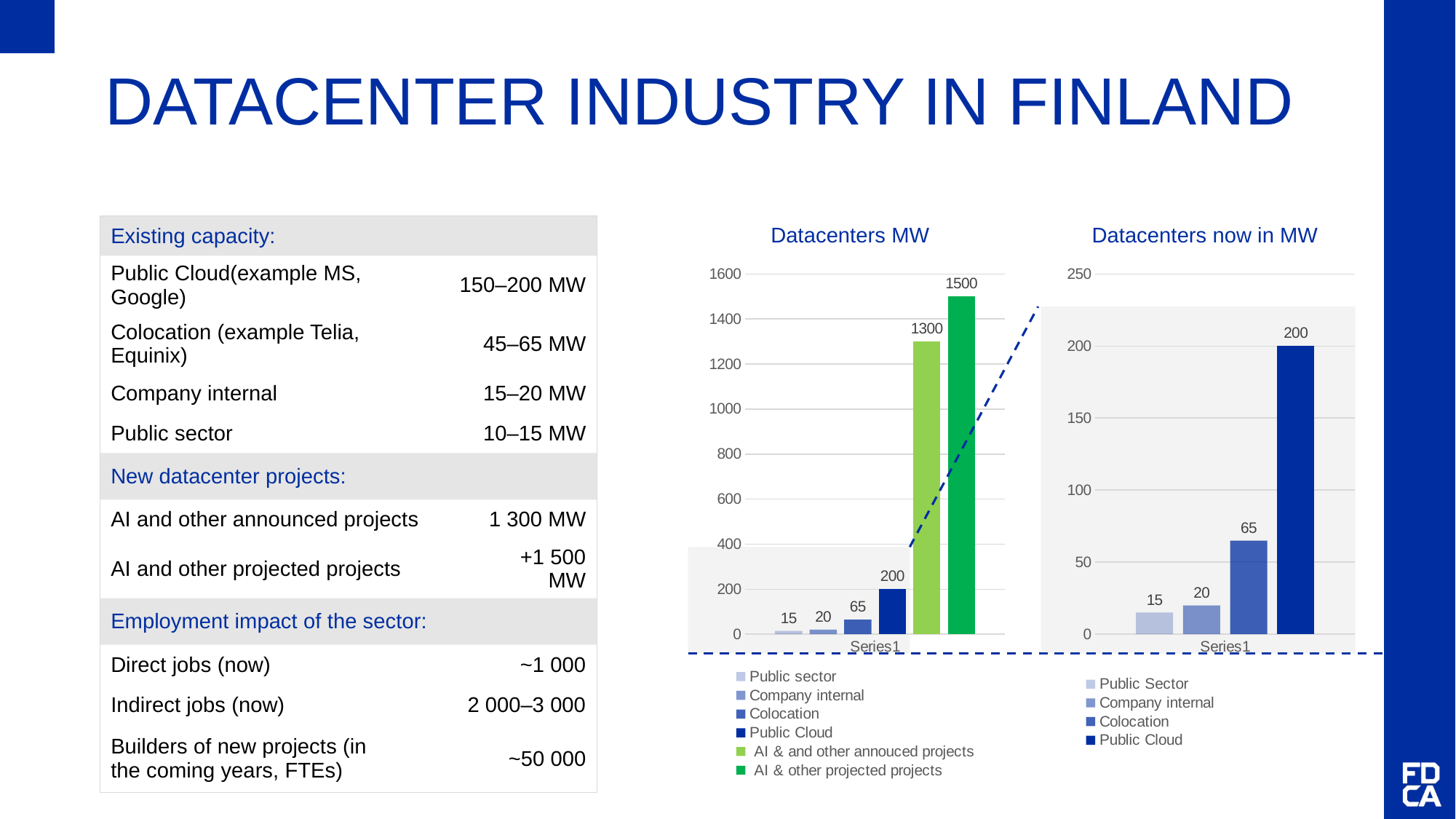

# DATACENTER INDUSTRY IN FINLAND
| Existing capacity: |  |  |  |
| --- | --- | --- | --- |
| Public Cloud(example MS, Google) | 150–200 MW | 150–200 MW |  |
| Colocation (example Telia, Equinix) | 45–65 MW | 45–65 MW |  |
| Company internal | 15–20 MW | 15–20 MW |  |
| Public sector | 10–15 MW | 10–15 MW |  |
| New datacenter projects: |  |  |  |
| AI and other announced projects | 1 300 MW |  | 1 300 MW |
| AI and other projected projects | 700 MW |  | +1 500 MW |
| Employment impact of the sector: |  |  |  |
| Direct jobs (now) | ~1 000 |  |  |
| Indirect jobs (now) | 2 000–3 000 |  |  |
| Builders of new projects (in the coming years, FTEs) | ~50 000 |  |  |
Datacenters MW
Datacenters now in MW

### Chart

| Category | Public sector | Company internal | Colocation | Public Cloud |  AI & and other annouced projects |  AI & other projected projects |
|---|---|---|---|---|---|---|
|  | 15.0 | 20.0 | 65.0 | 200.0 | 1300.0 | 1500.0 |

### Chart

| Category | Public Sector | Company internal | Colocation | Public Cloud |
|---|---|---|---|---|
|  | 15.0 | 20.0 | 65.0 | 200.0 |